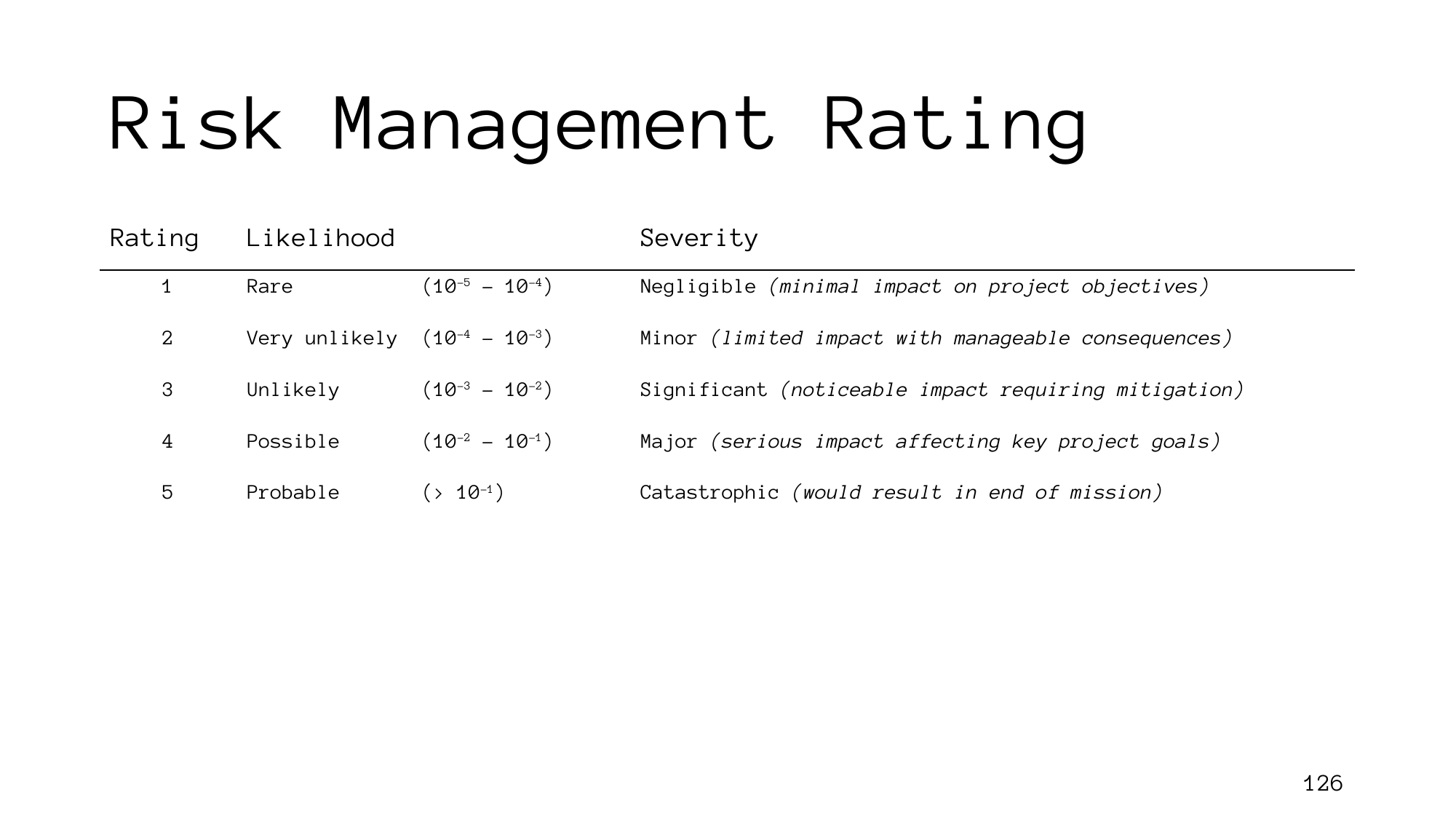

# Risk Management Rating
| Rating | Likelihood |  | Severity |
| --- | --- | --- | --- |
| 1 | Rare | (10-5 - 10-4) | Negligible (minimal impact on project objectives) |
| 2 | Very unlikely | (10-4 - 10-3) | Minor (limited impact with manageable consequences) |
| 3 | Unlikely | (10-3 - 10-2) | Significant (noticeable impact requiring mitigation) |
| 4 | Possible | (10-2 - 10-1) | Major (serious impact affecting key project goals) |
| 5 | Probable | (> 10-1) | Catastrophic (would result in end of mission) |
126